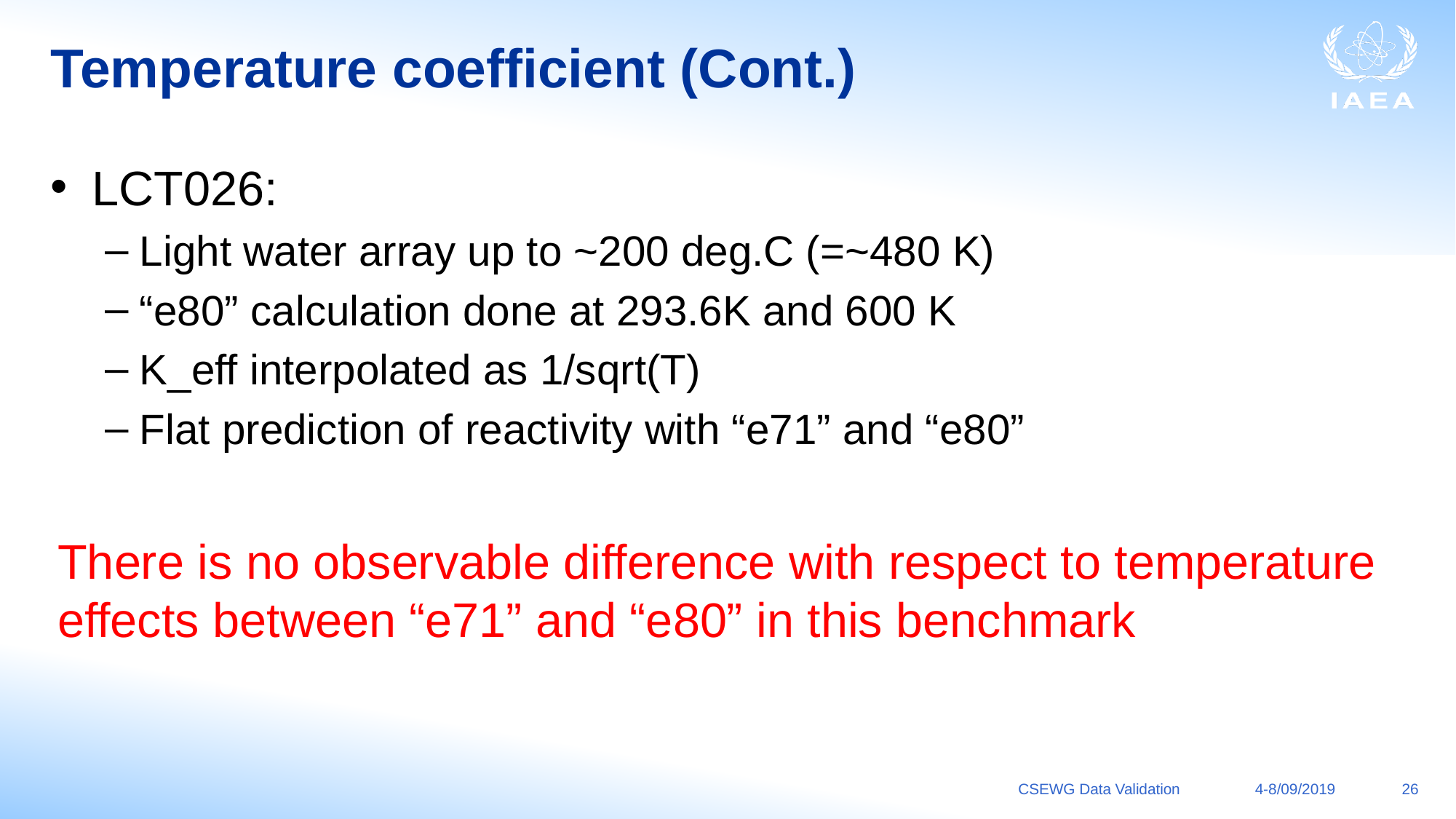

# Temperature coefficient (Cont.)
LCT026:
Light water array up to ~200 deg.C (=~480 K)
“e80” calculation done at 293.6K and 600 K
K_eff interpolated as 1/sqrt(T)
Flat prediction of reactivity with “e71” and “e80”

There is no observable difference with respect to temperature effects between “e71” and “e80” in this benchmark
CSEWG Data Validation
4-8/09/2019
26